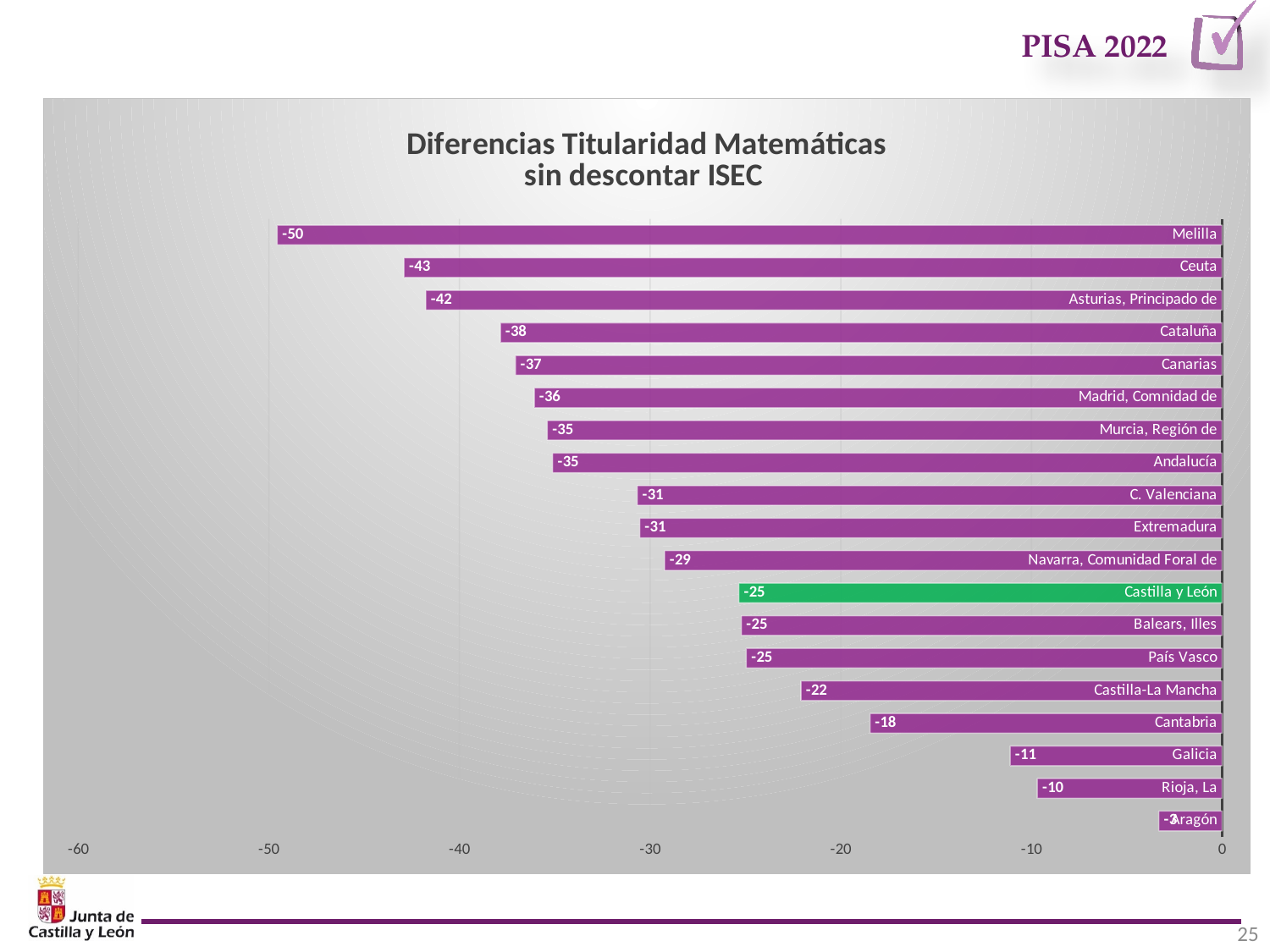

### Chart: Diferencias Titularidad Matemáticas
sin descontar ISEC

| Category |  |
|---|---|
| Aragón | -3.316677 |
| Rioja, La | -9.69692 |
| Galicia | -11.112729 |
| Cantabria | -18.468964 |
| Castilla-La Mancha | -22.089611 |
| País Vasco | -24.958522 |
| Balears, Illes | -25.218002 |
| Castilla y León | -25.347171 |
| Navarra, Comunidad Foral de | -29.242228 |
| Extremadura | -30.549603 |
| C. Valenciana | -30.678319 |
| Andalucía | -35.118784 |
| Murcia, Región de | -35.393306 |
| Madrid, Comnidad de | -36.077453 |
| Canarias | -37.065325 |
| Cataluña | -37.855312 |
| Asturias, Principado de | -41.771607 |
| Ceuta | -42.908725 |
| Melilla | -49.560307 |
25